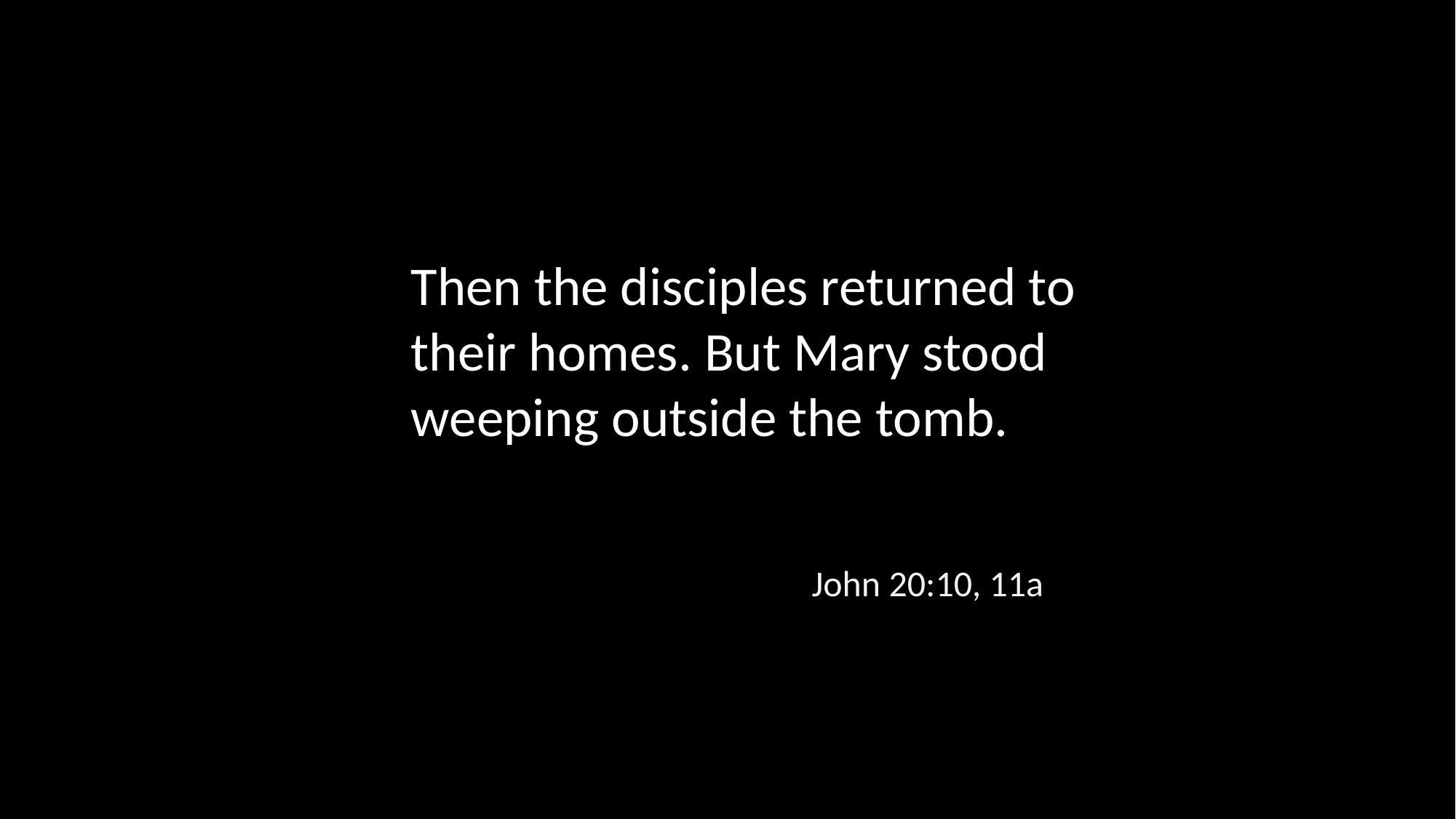

Then the disciples returned to their homes. But Mary stood weeping outside the tomb.
John 20:10, 11a